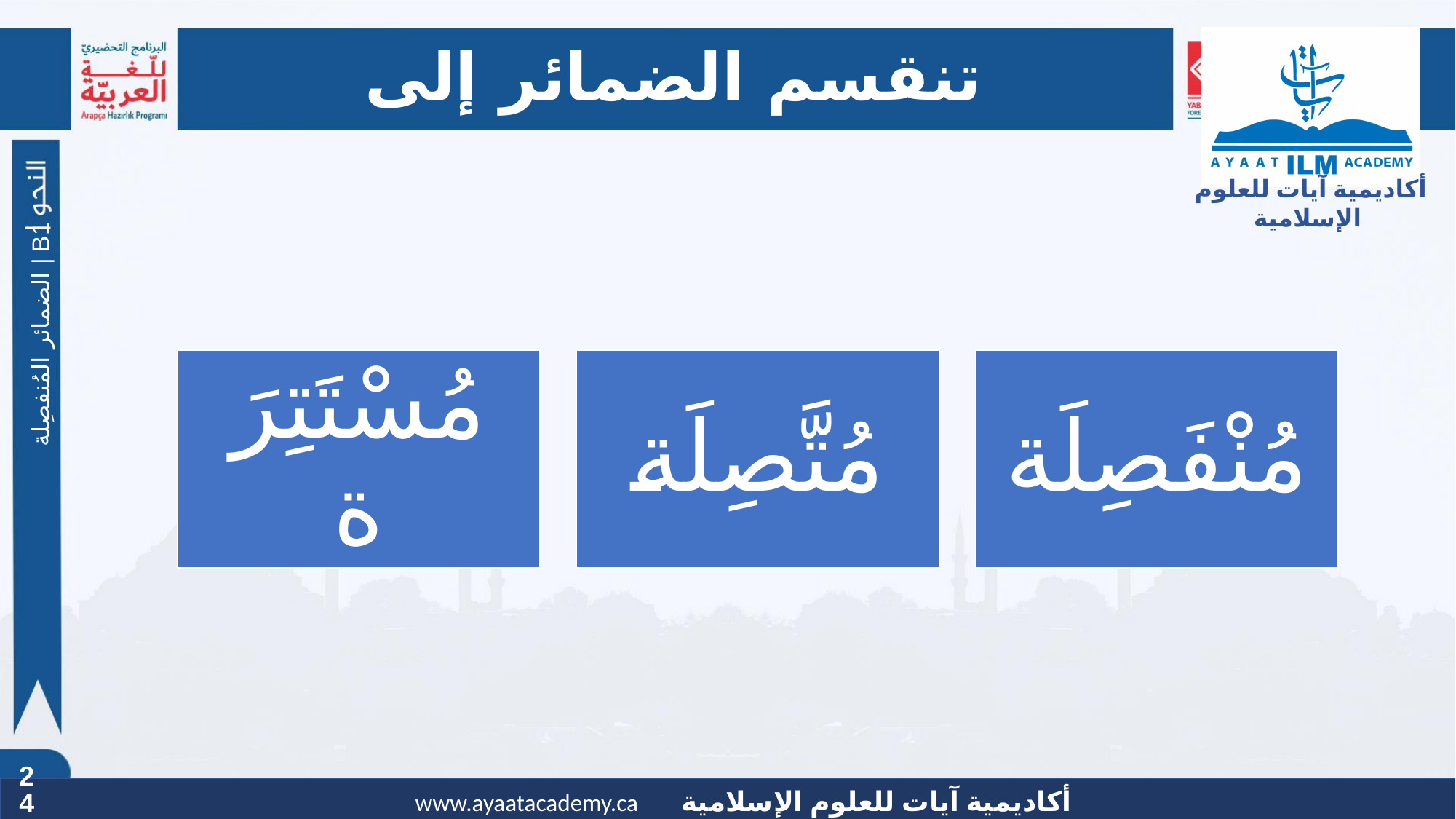

# تنقسم الضمائر إلى
مُنْفَصِلَة
مُتَّصِلَة
مُسْتَتِرَة
الضمائر المُنفصِلة | B1
24